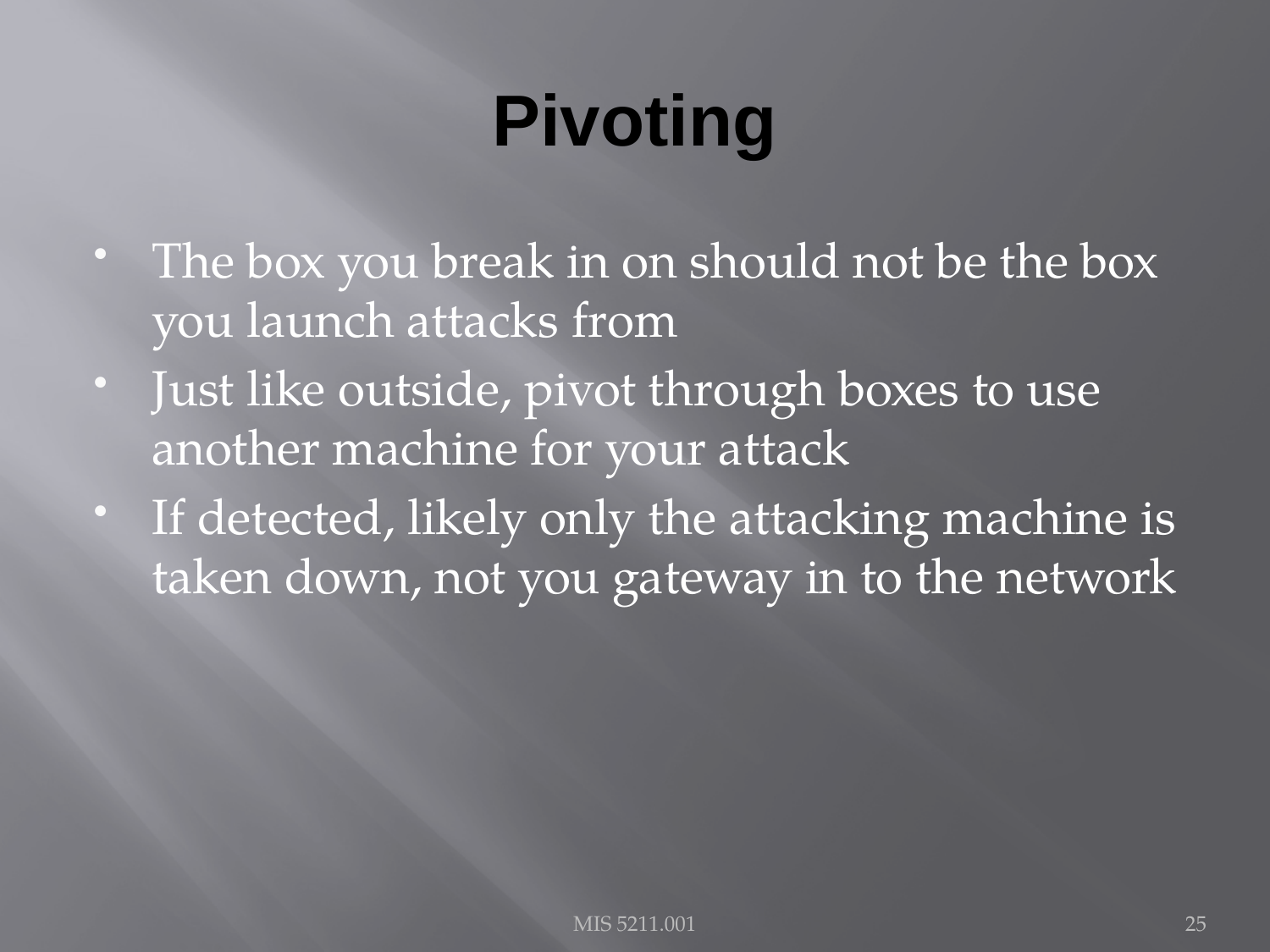

# Pivoting
The box you break in on should not be the box you launch attacks from
Just like outside, pivot through boxes to use another machine for your attack
If detected, likely only the attacking machine is taken down, not you gateway in to the network
MIS 5211.001
25